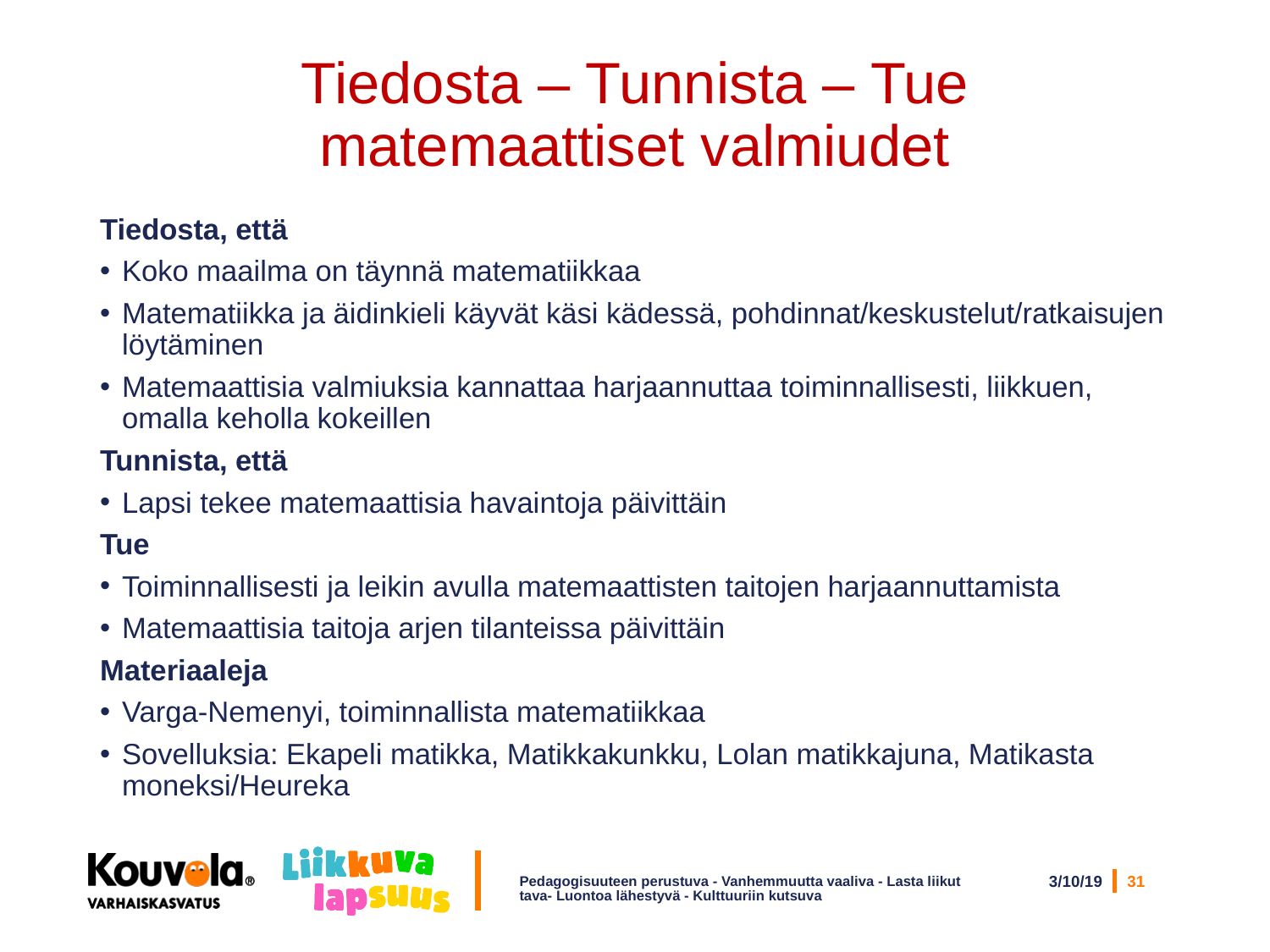

# Tiedosta – Tunnista – Tue matemaattiset valmiudet
Tiedosta, että
Koko maailma on täynnä matematiikkaa
Matematiikka ja äidinkieli käyvät käsi kädessä, pohdinnat/keskustelut/ratkaisujen löytäminen
Matemaattisia valmiuksia kannattaa harjaannuttaa toiminnallisesti, liikkuen, omalla keholla kokeillen
Tunnista, että
Lapsi tekee matemaattisia havaintoja päivittäin
Tue
Toiminnallisesti ja leikin avulla matemaattisten taitojen harjaannuttamista
Matemaattisia taitoja arjen tilanteissa päivittäin
Materiaaleja
Varga-Nemenyi, toiminnallista matematiikkaa
Sovelluksia: Ekapeli matikka, Matikkakunkku, Lolan matikkajuna, Matikasta moneksi/Heureka

Pedagogisuuteen perustuva - Vanhemmuutta vaaliva - Lasta liikuttava- Luontoa lähestyvä - Kulttuuriin kutsuva
3/10/19
31